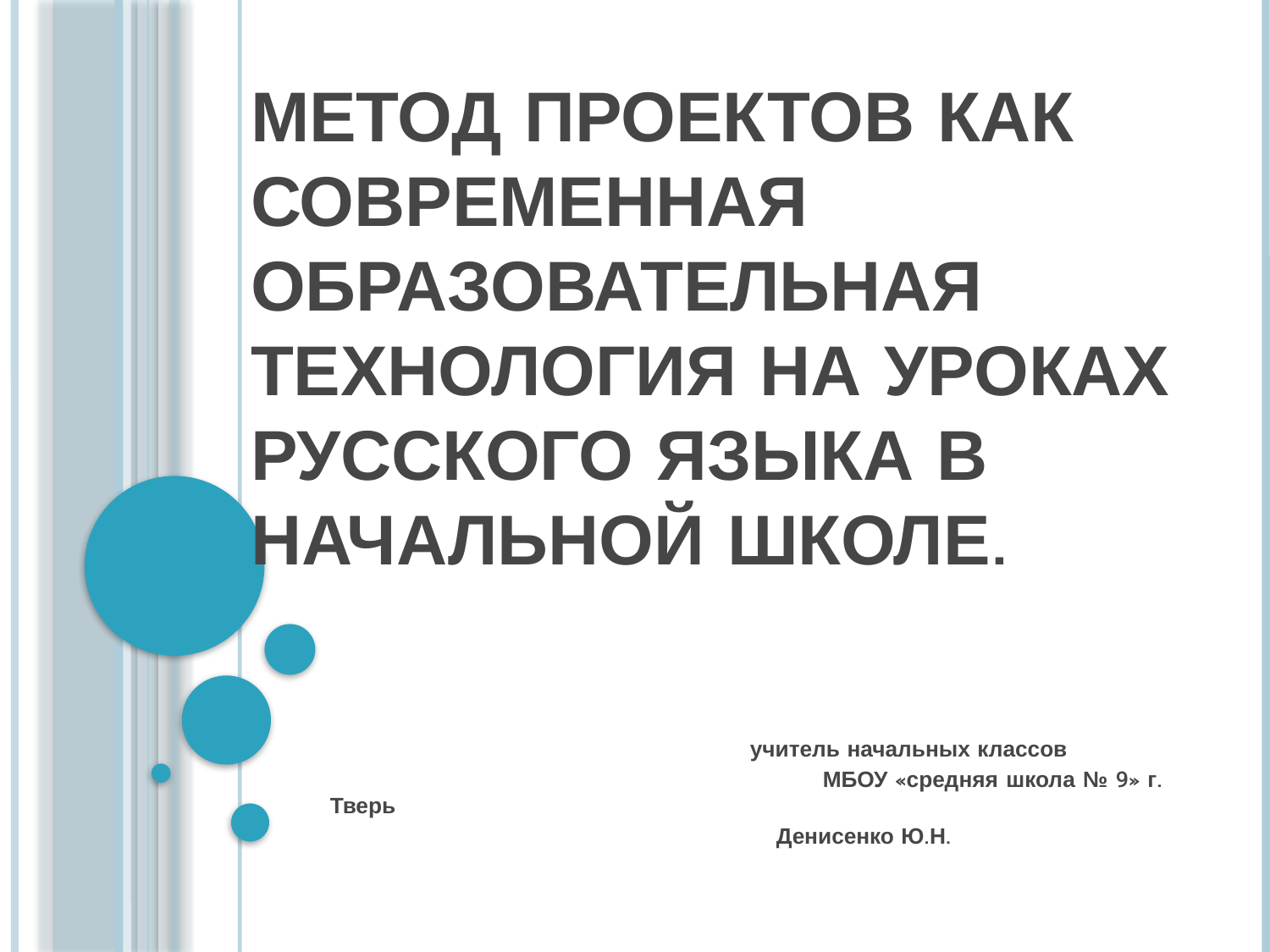

# Метод проектов как современная образовательная технология на уроках русского языка в начальной школе.

                                                              учитель начальных классов
                                                              МБОУ «средняя школа № 9» г. Тверь
                                                              Денисенко Ю.Н.